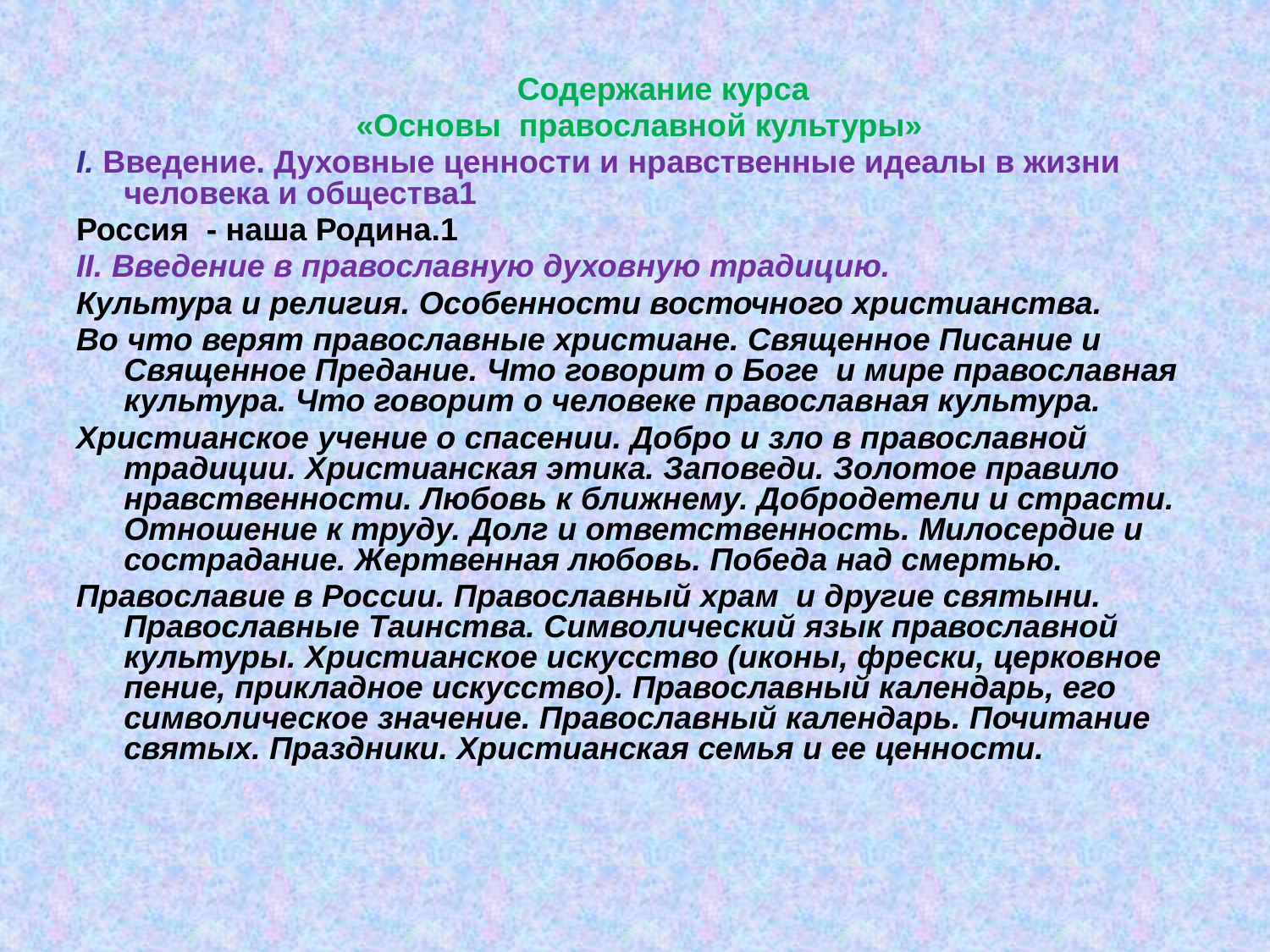

Содержание курса
 «Основы  православной культуры»
I. Введение. Духовные ценности и нравственные идеалы в жизни человека и общества1
Россия  - наша Родина.1
II. Введение в православную духовную традицию.
Культура и религия. Особенности восточного христианства.
Во что верят православные христиане. Священное Писание и Священное Предание. Что говорит о Боге  и мире православная  культура. Что говорит о человеке православная культура.
Христианское учение о спасении. Добро и зло в православной традиции. Христианская этика. Заповеди. Золотое правило нравственности. Любовь к ближнему. Добродетели и страсти. Отношение к труду. Долг и ответственность. Милосердие и сострадание. Жертвенная любовь. Победа над смертью.
Православие в России. Православный храм  и другие святыни. Православные Таинства. Символический язык православной культуры. Христианское искусство (иконы, фрески, церковное пение, прикладное искусство). Православный календарь, его символическое значение. Православный календарь. Почитание святых. Праздники. Христианская семья и ее ценности.